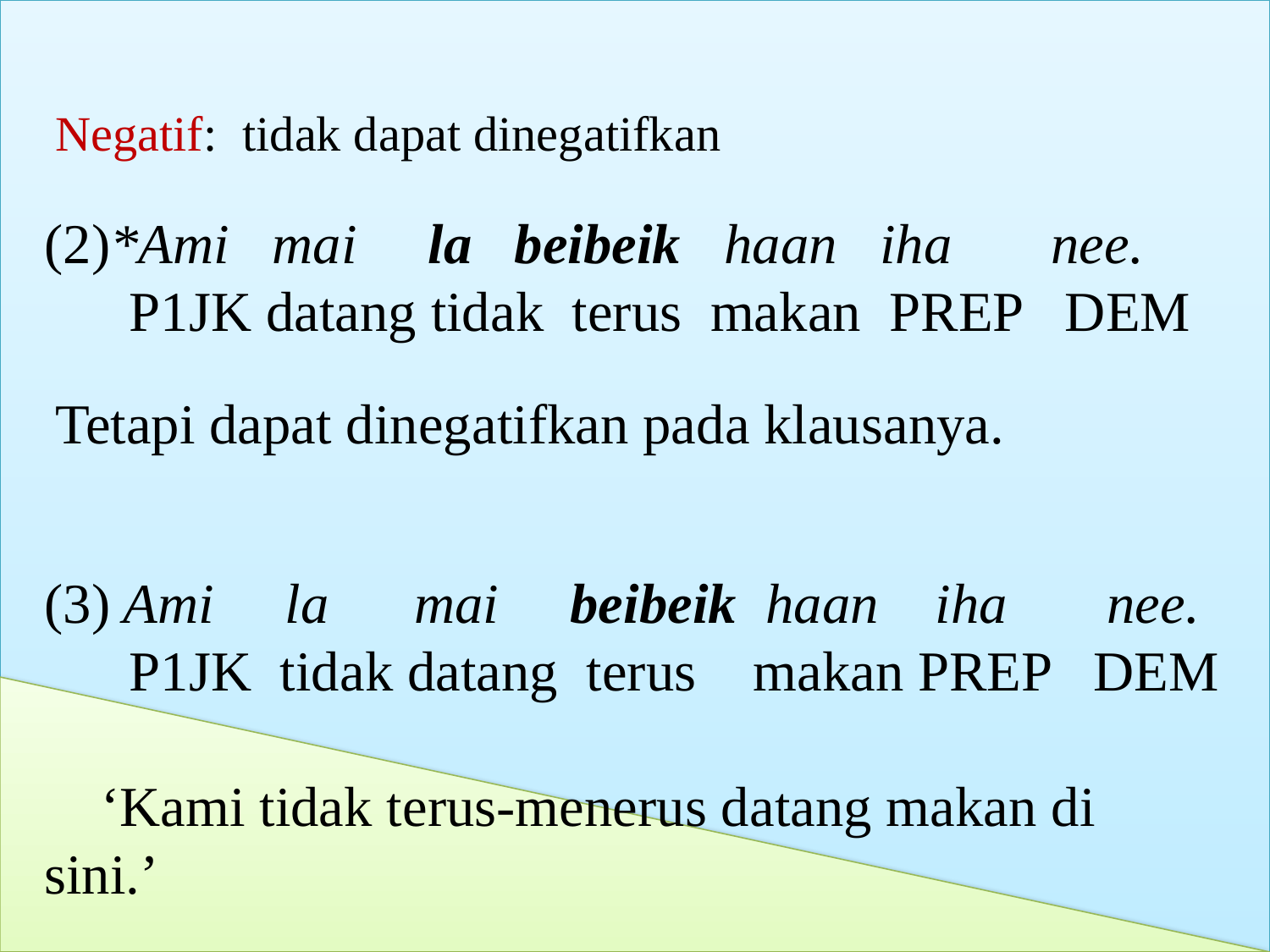

Negatif:  tidak dapat dinegatifkan
(2)*Ami   mai     la   beibeik   haan   iha       nee.
      P1JK datang tidak  terus  makan  PREP   DEM
Tetapi dapat dinegatifkan pada klausanya.
(3) Ami     la      mai     beibeik  haan    iha       nee.
      P1JK  tidak datang  terus    makan PREP   DEM
    ‘Kami tidak terus-menerus datang makan di sini.’